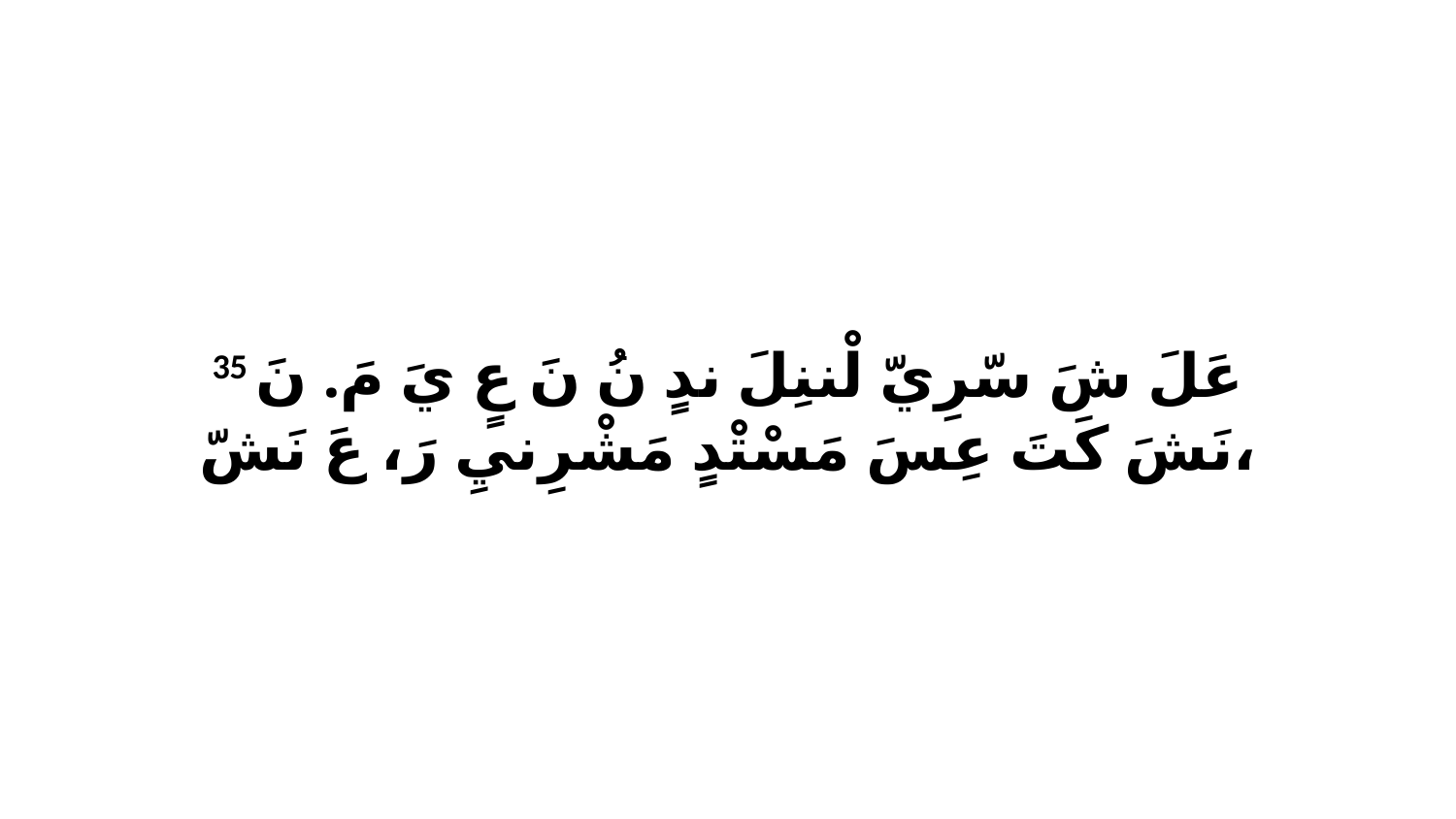

35 عَلَ شَ سّرِيّ لْننِلَ ندٍ نُ نَ عٍ يَ مَ. نَ نَشَ كَتَ عِسَ مَسْتْدٍ مَشْرِنيِ رَ، عَ نَشّ،